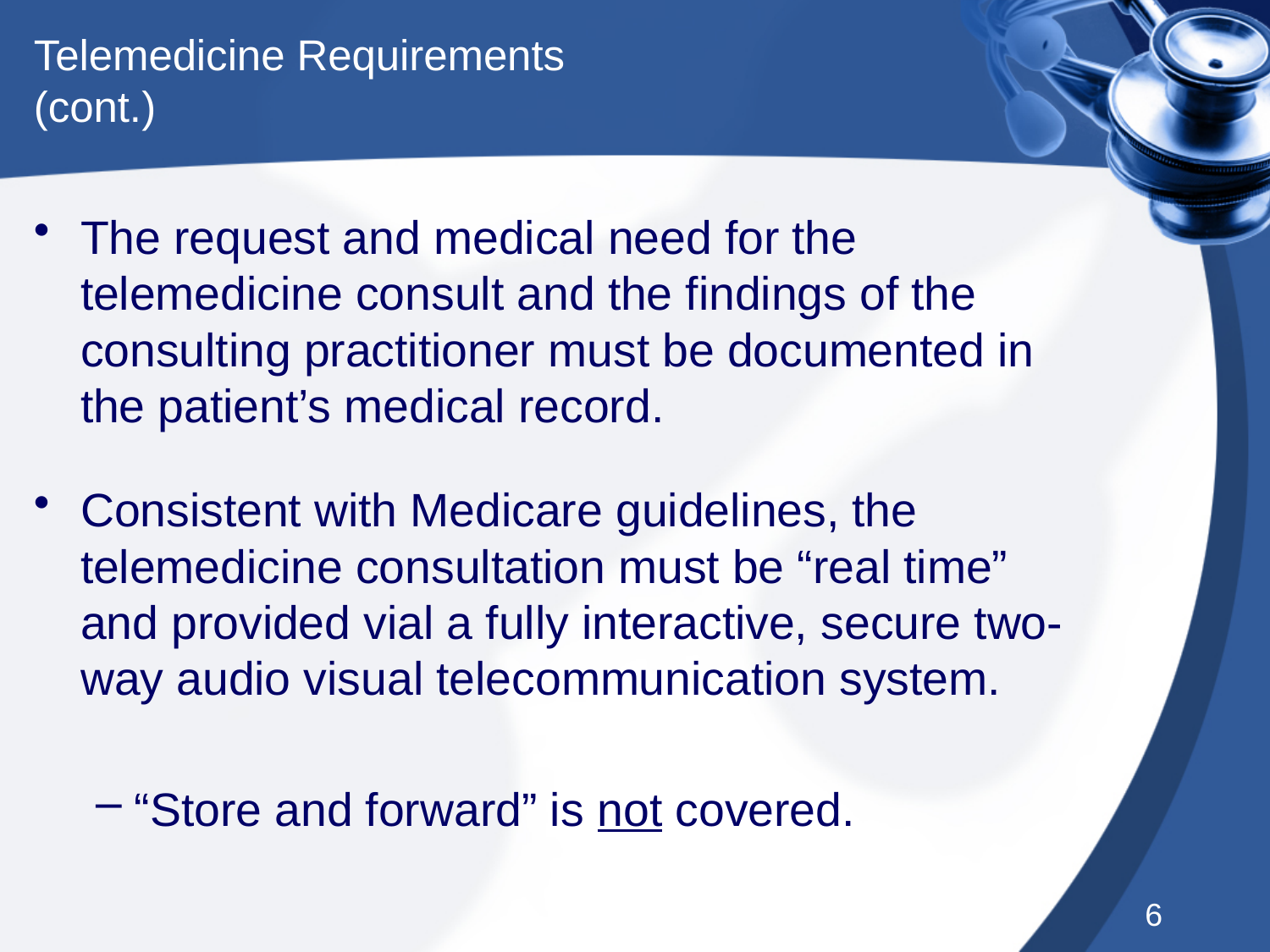

# Telemedicine Requirements (cont.)
The request and medical need for the telemedicine consult and the findings of the consulting practitioner must be documented in the patient’s medical record.

Consistent with Medicare guidelines, the telemedicine consultation must be “real time” and provided vial a fully interactive, secure two-way audio visual telecommunication system.

“Store and forward” is not covered.